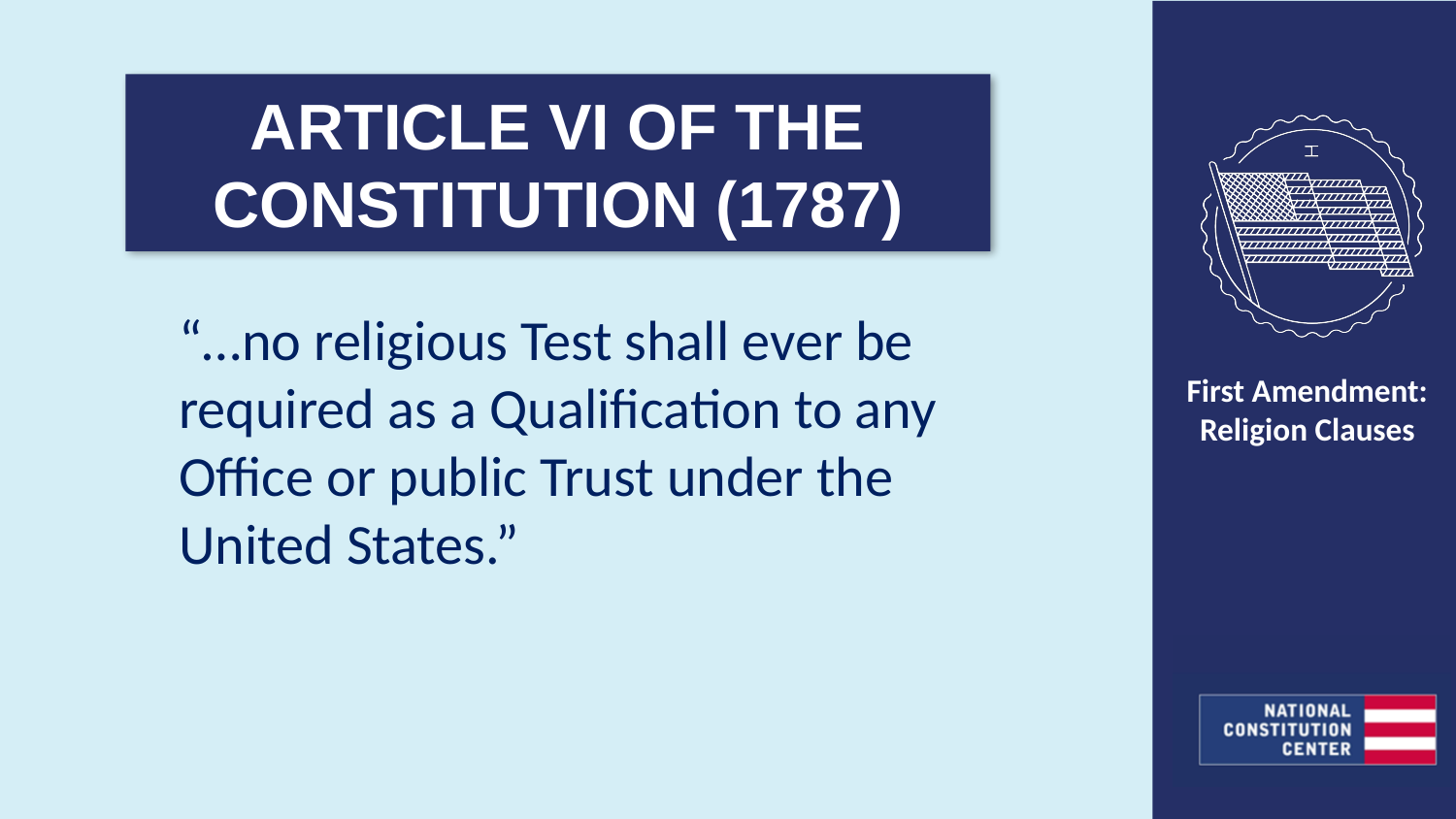

ARTICLE VI OF THE CONSTITUTION (1787)
“…no religious Test shall ever be required as a Qualification to any Office or public Trust under the United States.”